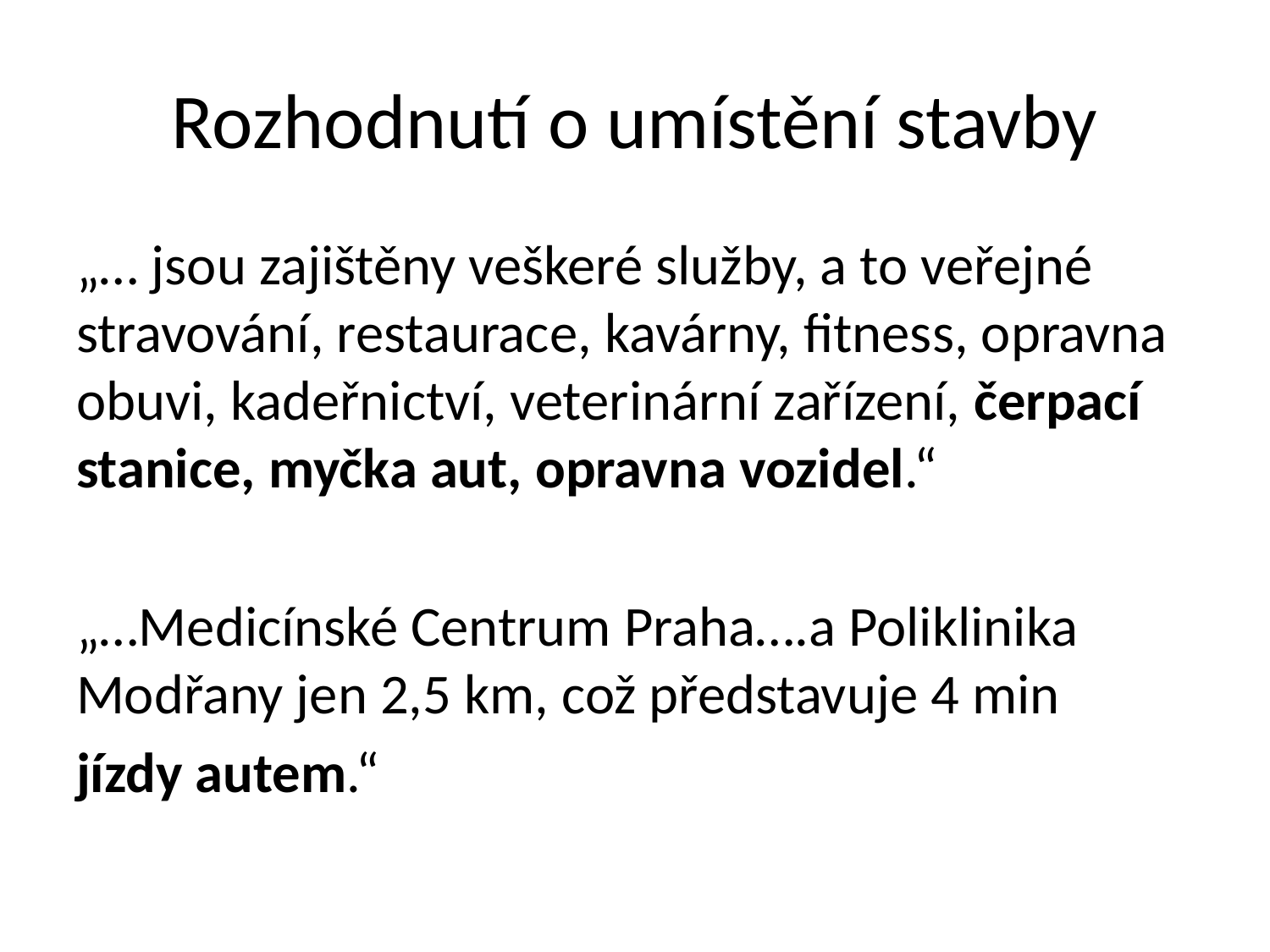

# Rozhodnutí o umístění stavby
„… jsou zajištěny veškeré služby, a to veřejné stravování, restaurace, kavárny, fitness, opravna obuvi, kadeřnictví, veterinární zařízení, čerpací stanice, myčka aut, opravna vozidel.“

„…Medicínské Centrum Praha….a Poliklinika Modřany jen 2,5 km, což představuje 4 min
jízdy autem.“